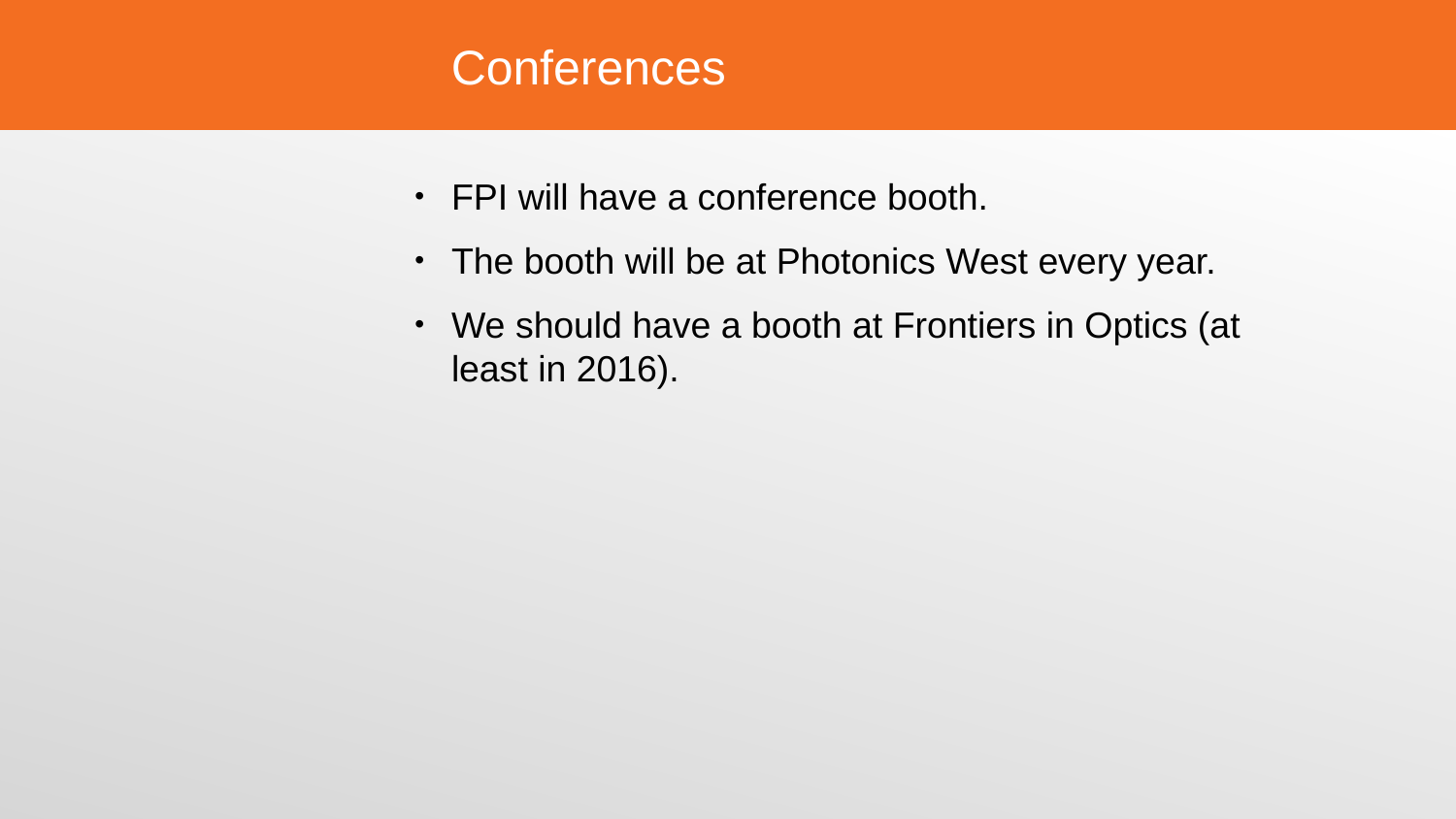

# Conferences
FPI will have a conference booth.
The booth will be at Photonics West every year.
We should have a booth at Frontiers in Optics (at least in 2016).